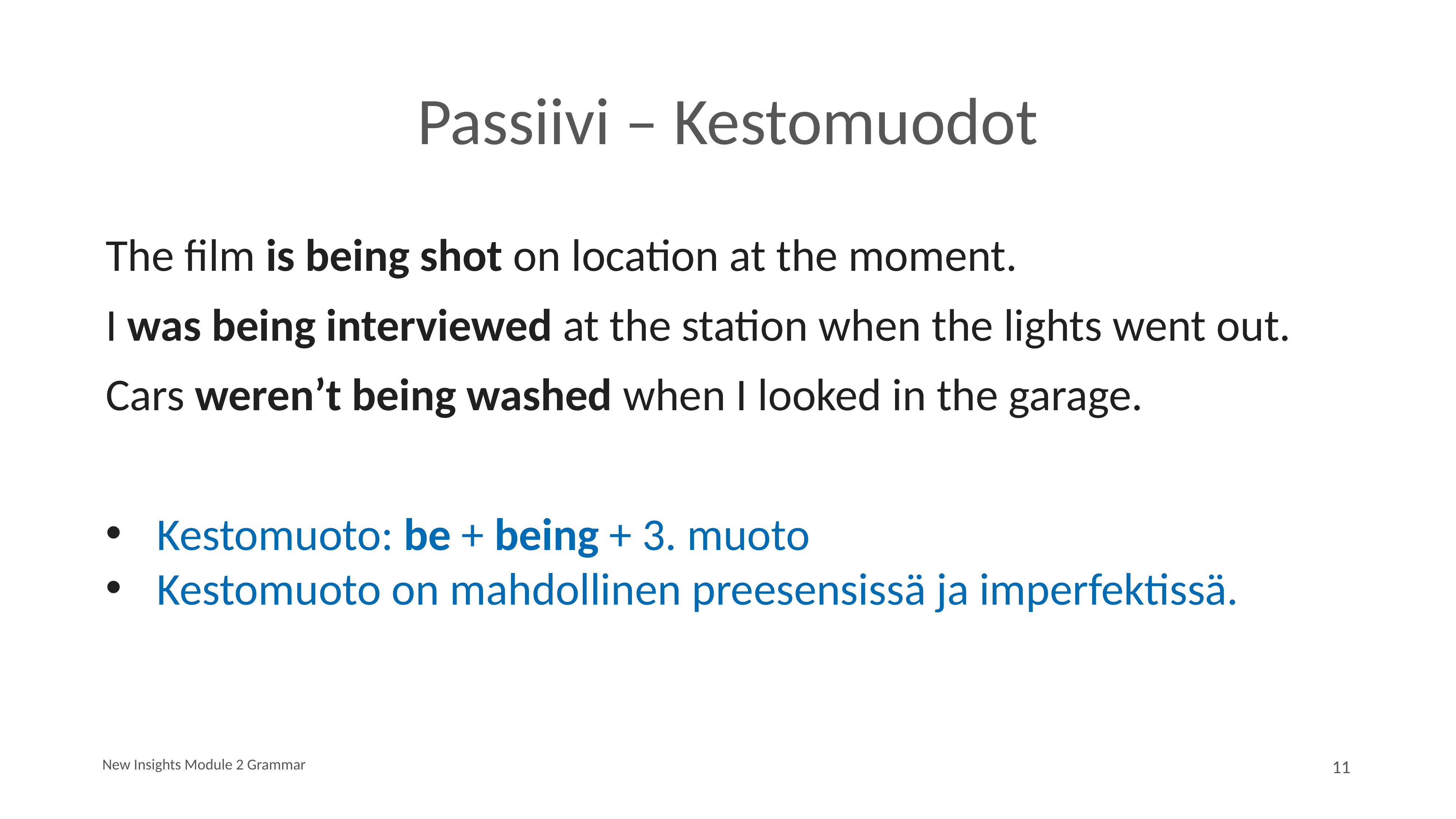

# Passiivi – Kestomuodot
The film is being shot on location at the moment.
I was being interviewed at the station when the lights went out.
Cars weren’t being washed when I looked in the garage.

Kestomuoto: be + being + 3. muoto
Kestomuoto on mahdollinen preesensissä ja imperfektissä.
New Insights Module 2 Grammar
11